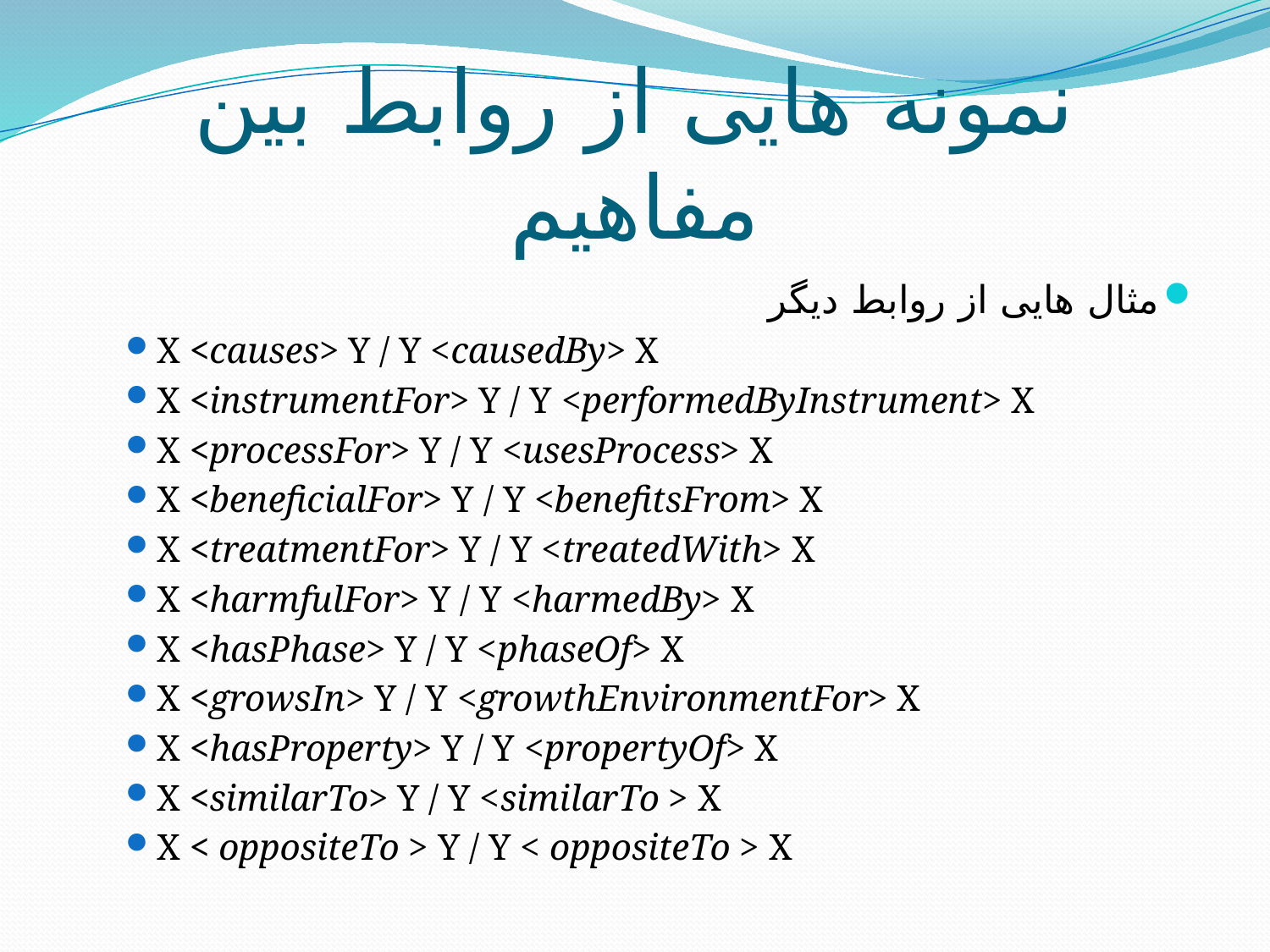

# نمونه هایی از روابط بین مفاهیم
مثال هایی از روابط دیگر
X <causes> Y / Y <causedBy> X
X <instrumentFor> Y / Y <performedByInstrument> X
X <processFor> Y / Y <usesProcess> X
X <beneficialFor> Y / Y <benefitsFrom> X
X <treatmentFor> Y / Y <treatedWith> X
X <harmfulFor> Y / Y <harmedBy> X
X <hasPhase> Y / Y <phaseOf> X
X <growsIn> Y / Y <growthEnvironmentFor> X
X <hasProperty> Y / Y <propertyOf> X
X <similarTo> Y / Y <similarTo > X
X < oppositeTo > Y / Y < oppositeTo > X